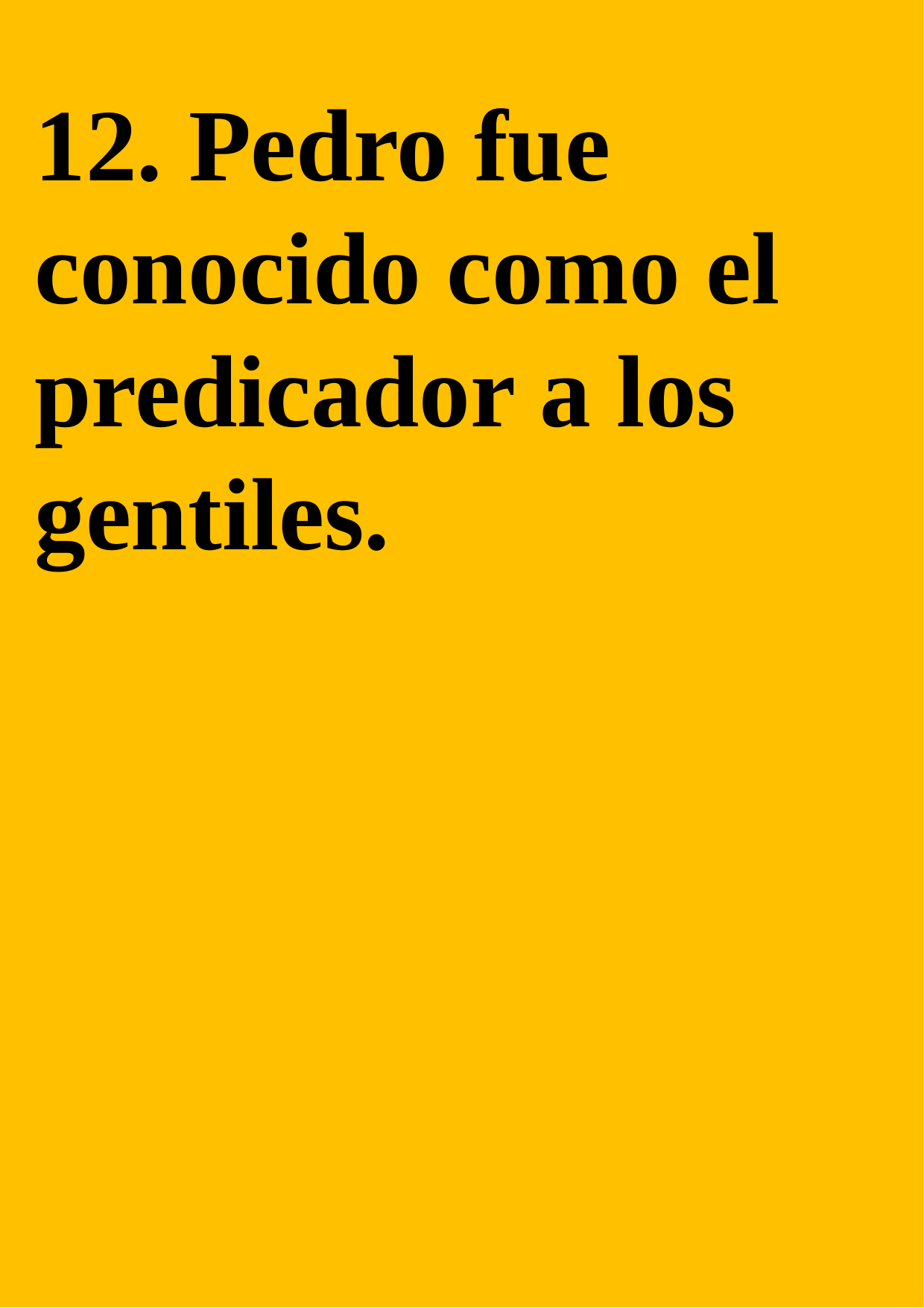

12. Pedro fue conocido como el predicador a los gentiles.